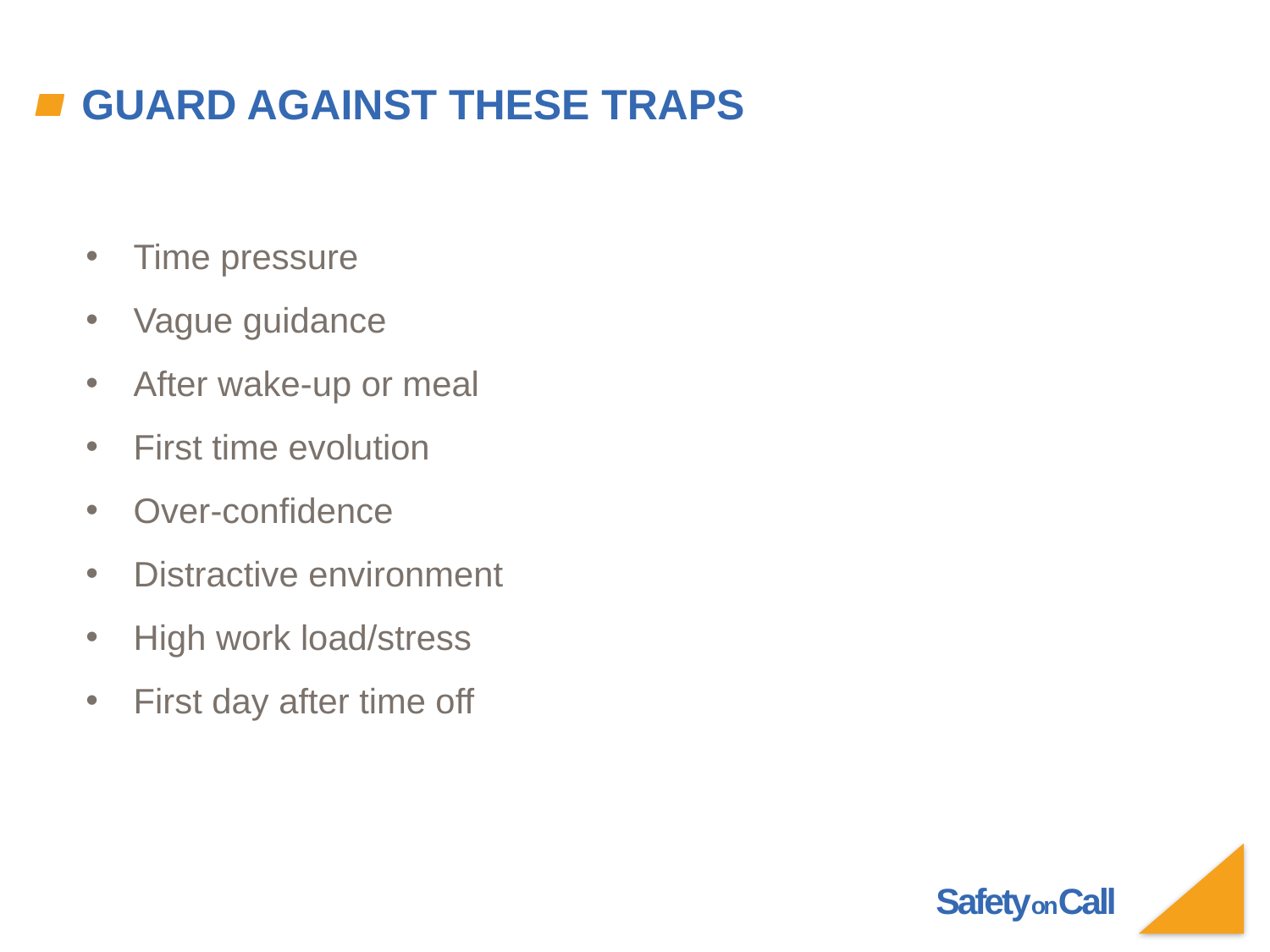

# Guard Against These Traps
Time pressure
Vague guidance
After wake-up or meal
First time evolution
Over-confidence
Distractive environment
High work load/stress
First day after time off